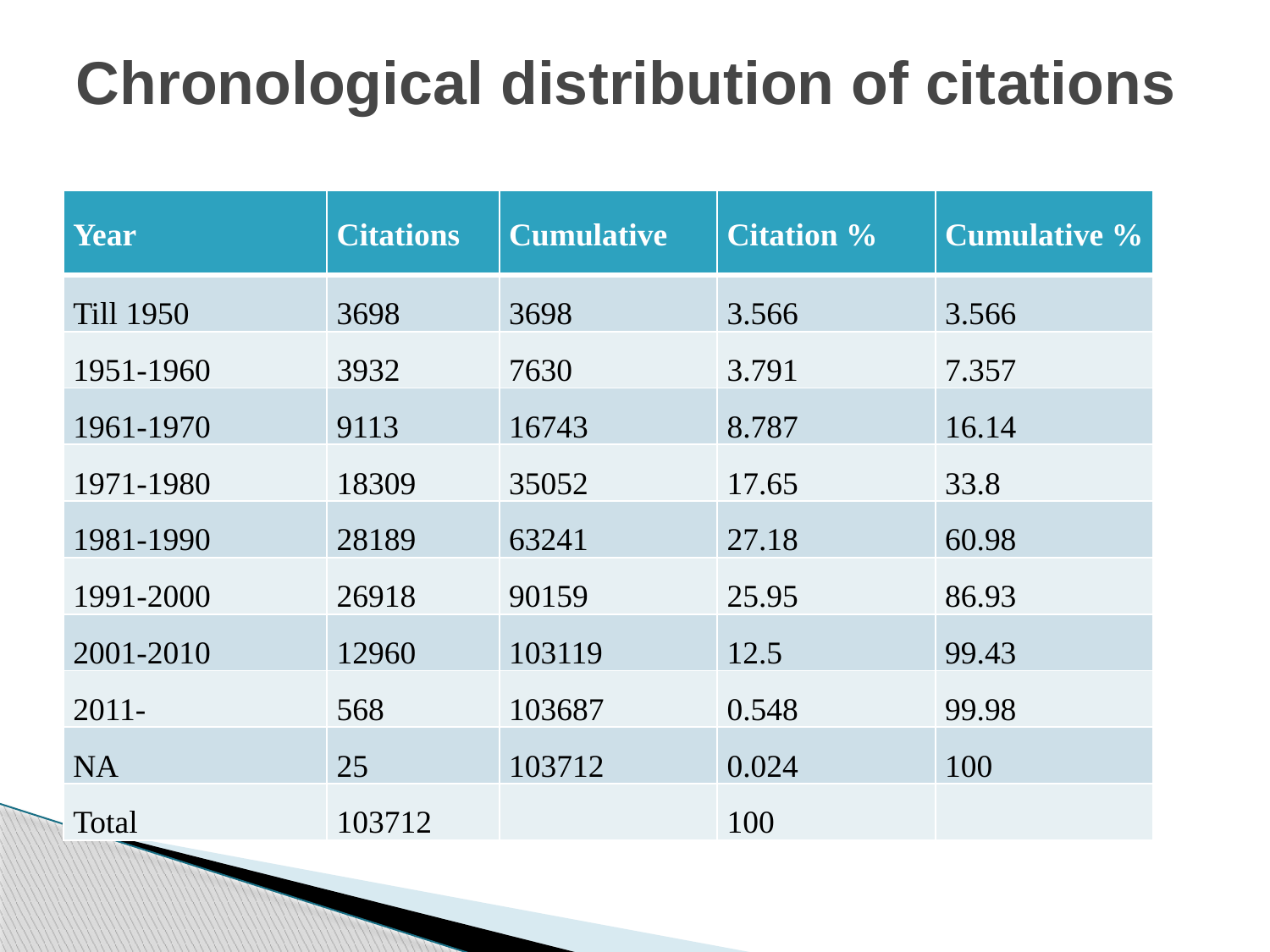

# Chronological distribution of citations
| Year | Citations | Cumulative | Citation % | Cumulative % |
| --- | --- | --- | --- | --- |
| Till 1950 | 3698 | 3698 | 3.566 | 3.566 |
| 1951-1960 | 3932 | 7630 | 3.791 | 7.357 |
| 1961-1970 | 9113 | 16743 | 8.787 | 16.14 |
| 1971-1980 | 18309 | 35052 | 17.65 | 33.8 |
| 1981-1990 | 28189 | 63241 | 27.18 | 60.98 |
| 1991-2000 | 26918 | 90159 | 25.95 | 86.93 |
| 2001-2010 | 12960 | 103119 | 12.5 | 99.43 |
| 2011- | 568 | 103687 | 0.548 | 99.98 |
| NA | 25 | 103712 | 0.024 | 100 |
| Total | 103712 |  | 100 |  |